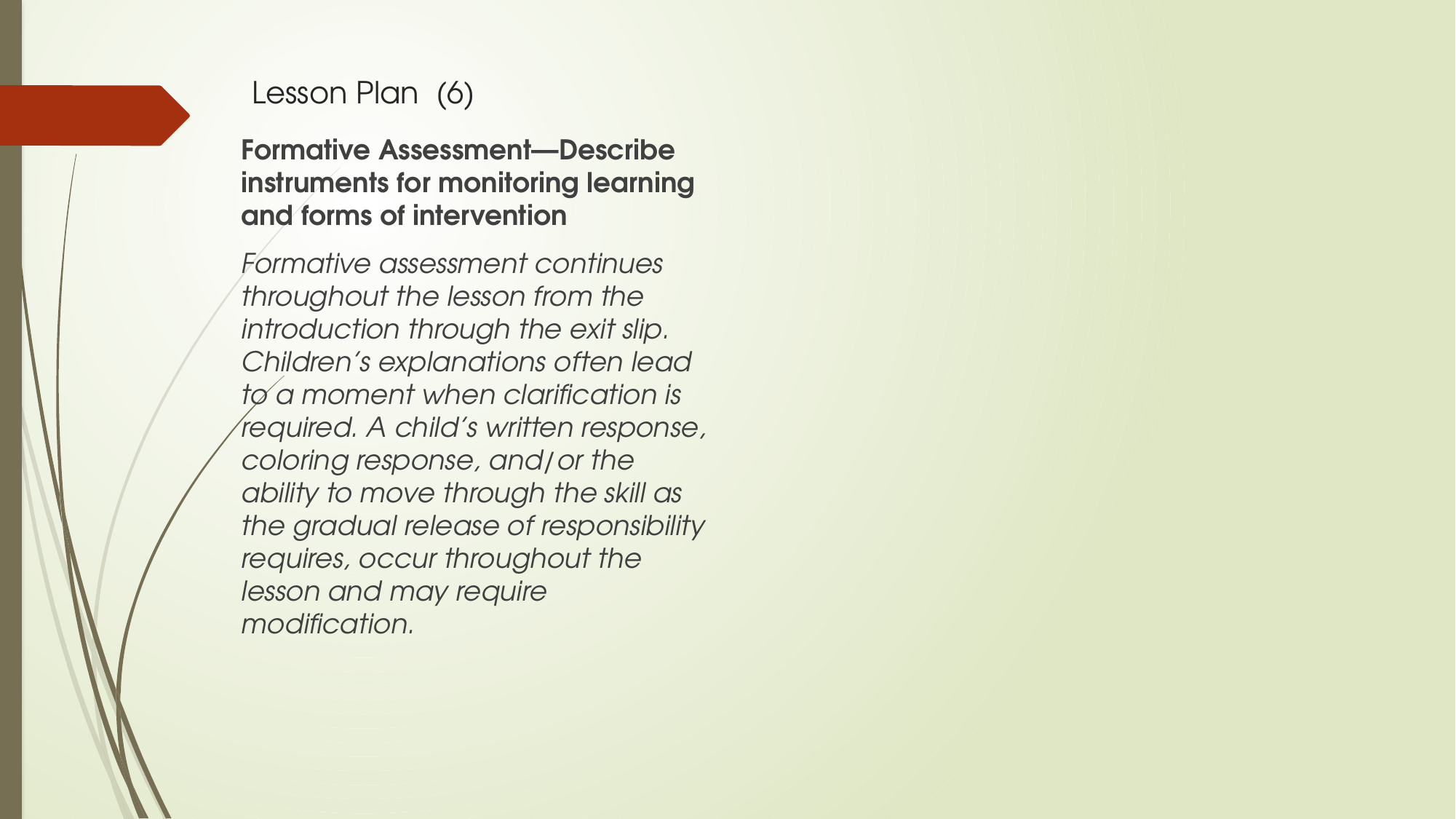

# Lesson Plan  (6)

Formative Assessment—Describe instruments for monitoring learning and forms of intervention
Formative assessment continues throughout the lesson from the introduction through the exit slip. Children’s explanations often lead to a moment when clarification is required. A child’s written response, coloring response, and/or the ability to move through the skill as the gradual release of responsibility requires, occur throughout the lesson and may require modification.